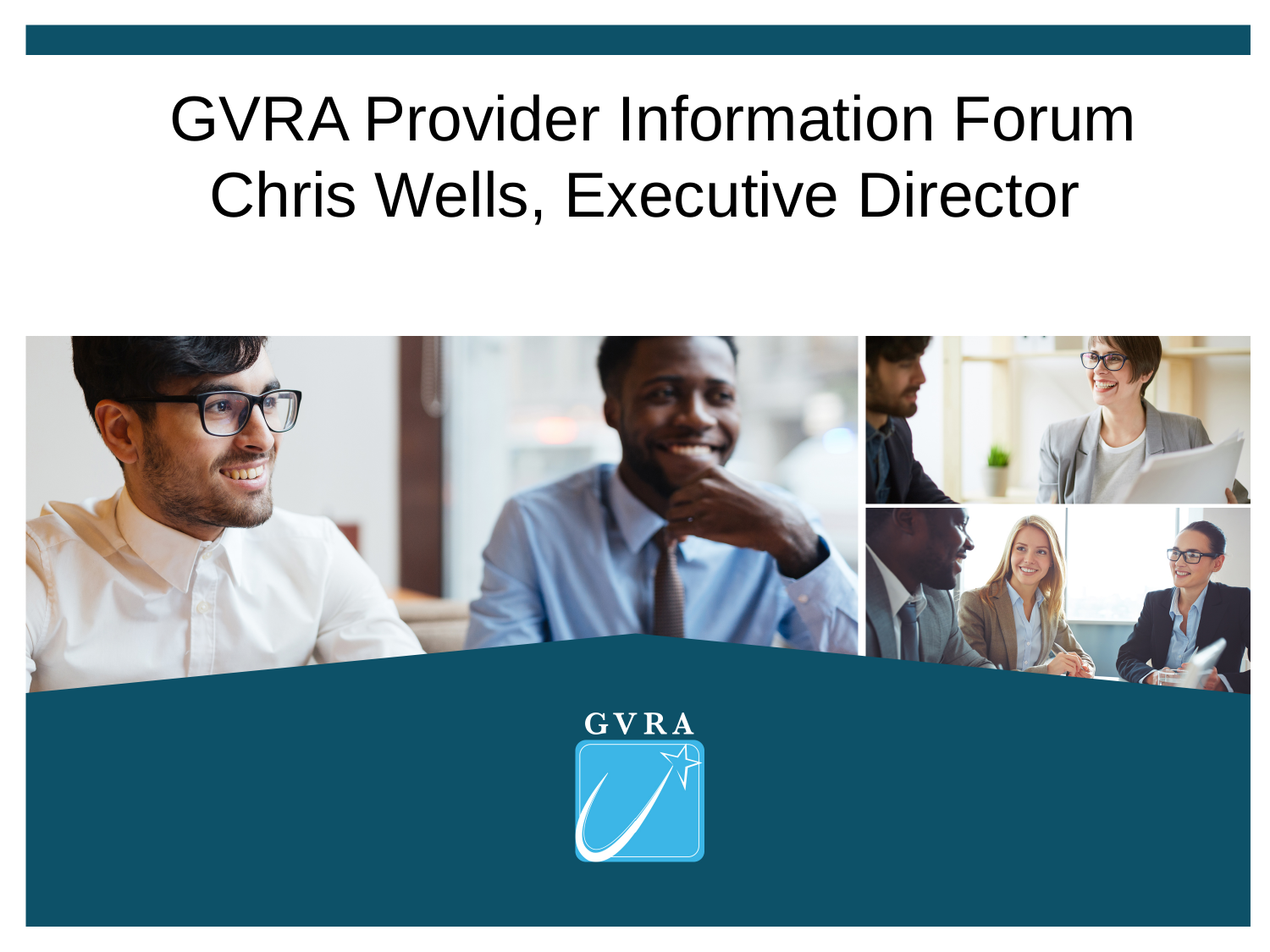

GVRA Provider Information Forum
Chris Wells, Executive Director